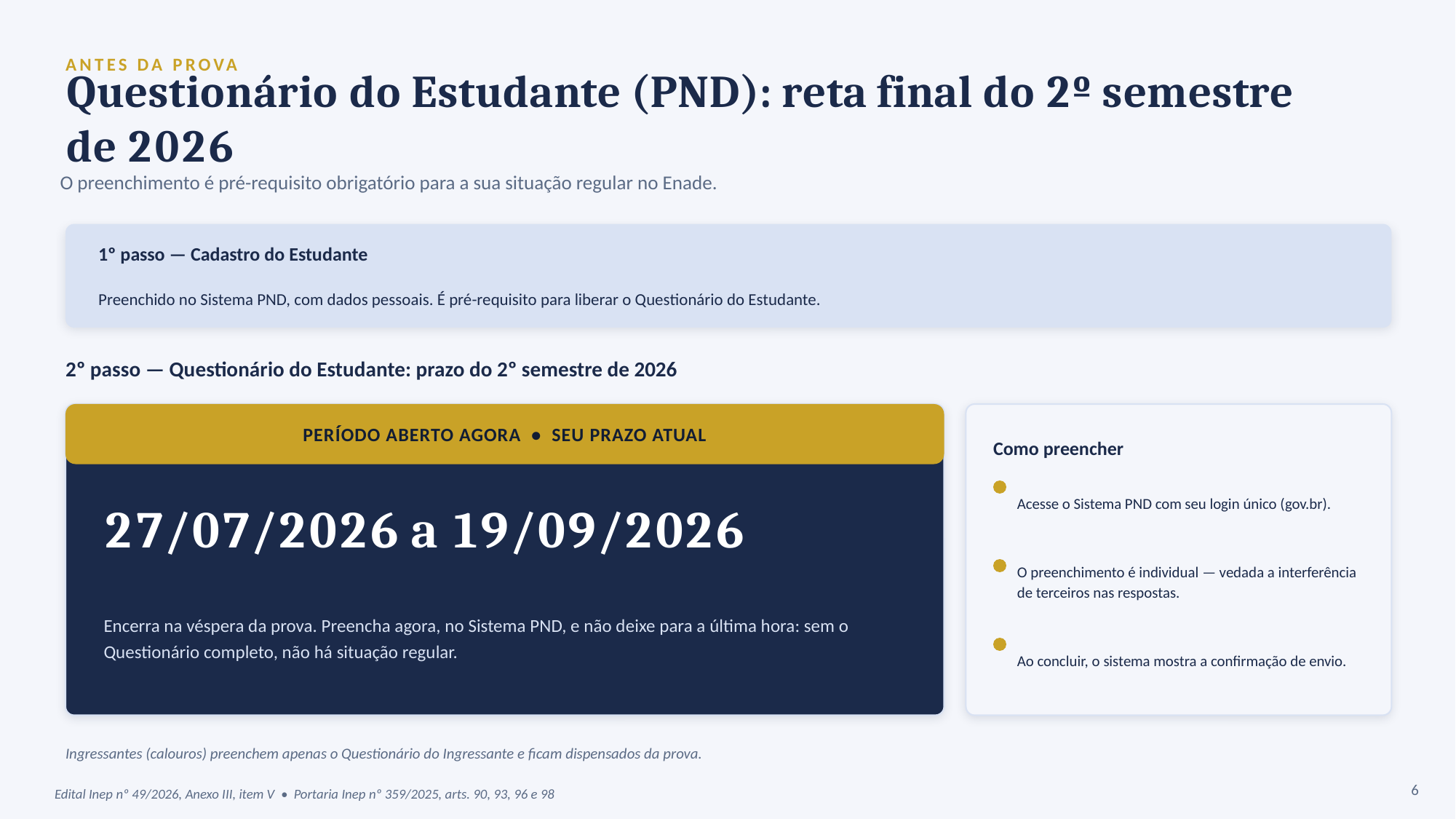

ANTES DA PROVA
Questionário do Estudante (PND): reta final do 2º semestre de 2026
O preenchimento é pré-requisito obrigatório para a sua situação regular no Enade.

1º passo — Cadastro do Estudante
Preenchido no Sistema PND, com dados pessoais. É pré-requisito para liberar o Questionário do Estudante.
2º passo — Questionário do Estudante: prazo do 2º semestre de 2026

PERÍODO ABERTO AGORA  •  SEU PRAZO ATUAL

Como preencher
Acesse o Sistema PND com seu login único (gov.br).

27/07/2026 a 19/09/2026
O preenchimento é individual — vedada a interferência de terceiros nas respostas.

Encerra na véspera da prova. Preencha agora, no Sistema PND, e não deixe para a última hora: sem o Questionário completo, não há situação regular.
Ao concluir, o sistema mostra a confirmação de envio.

Ingressantes (calouros) preenchem apenas o Questionário do Ingressante e ficam dispensados da prova.
6
Edital Inep nº 49/2026, Anexo III, item V  •  Portaria Inep nº 359/2025, arts. 90, 93, 96 e 98